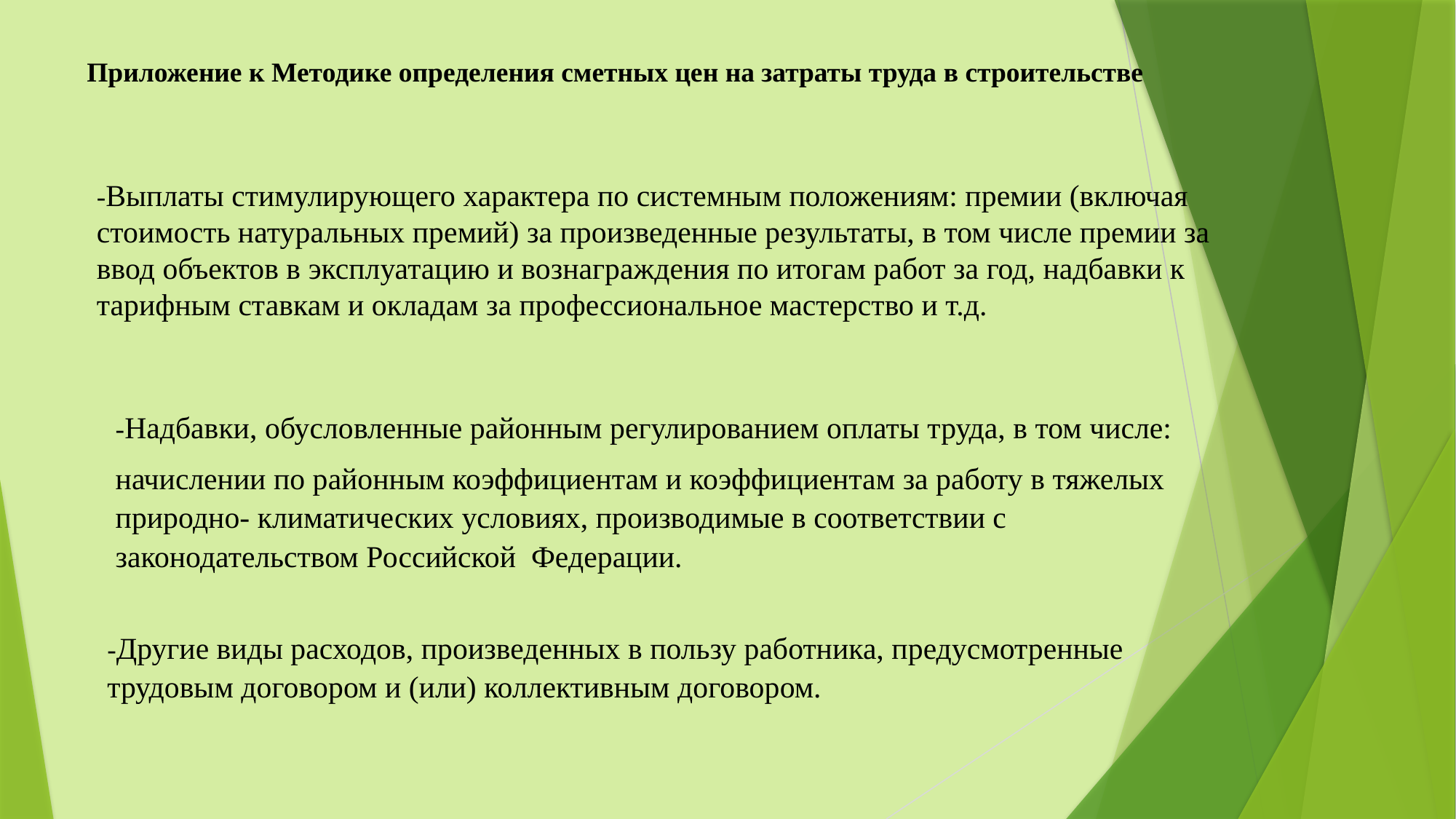

Приложение к Методике определения сметных цен на затраты труда в строительстве
-Выплаты стимулирующего характера по системным положениям: премии (включая стоимость натуральных премий) за произведенные результаты, в том числе премии за ввод объектов в эксплуатацию и вознаграждения по итогам работ за год, надбавки к тарифным ставкам и окладам за профессиональное мастерство и т.д.
-Надбавки, обусловленные районным регулированием оплаты труда, в том числе:
начислении по районным коэффициентам и коэффициентам за работу в тяжелых природно- климатических условиях, производимые в соответствии с законодательством Российской  Федерации.
-Другие виды расходов, произведенных в пользу работника, предусмотренные  трудовым договором и (или) коллективным договором.